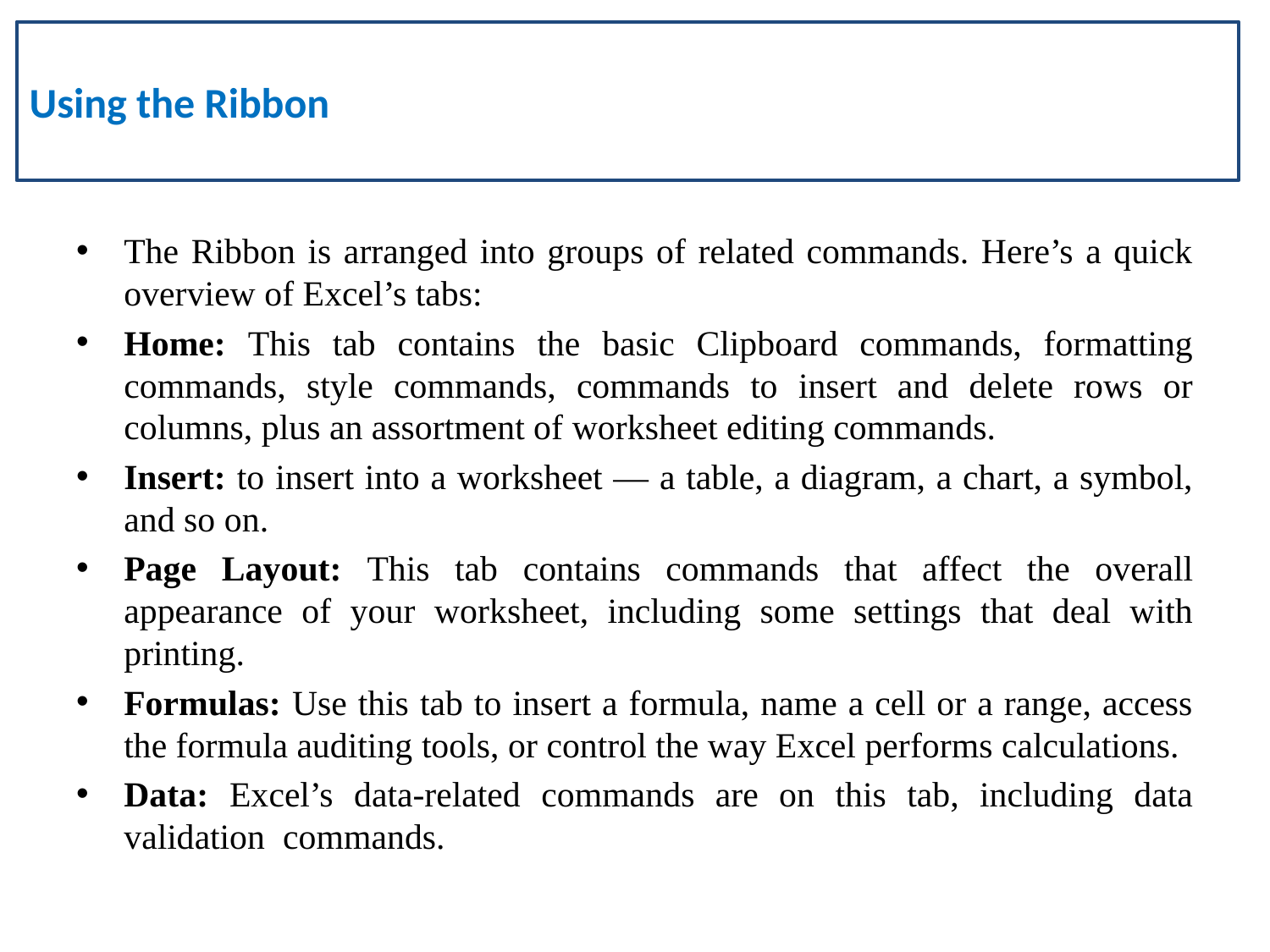

# Using the Ribbon
The Ribbon is arranged into groups of related commands. Here’s a quick overview of Excel’s tabs:
Home: This tab contains the basic Clipboard commands, formatting commands, style commands, commands to insert and delete rows or columns, plus an assortment of worksheet editing commands.
Insert: to insert into a worksheet — a table, a diagram, a chart, a symbol, and so on.
Page Layout: This tab contains commands that affect the overall appearance of your worksheet, including some settings that deal with printing.
Formulas: Use this tab to insert a formula, name a cell or a range, access the formula auditing tools, or control the way Excel performs calculations.
Data: Excel’s data-related commands are on this tab, including data validation  commands.